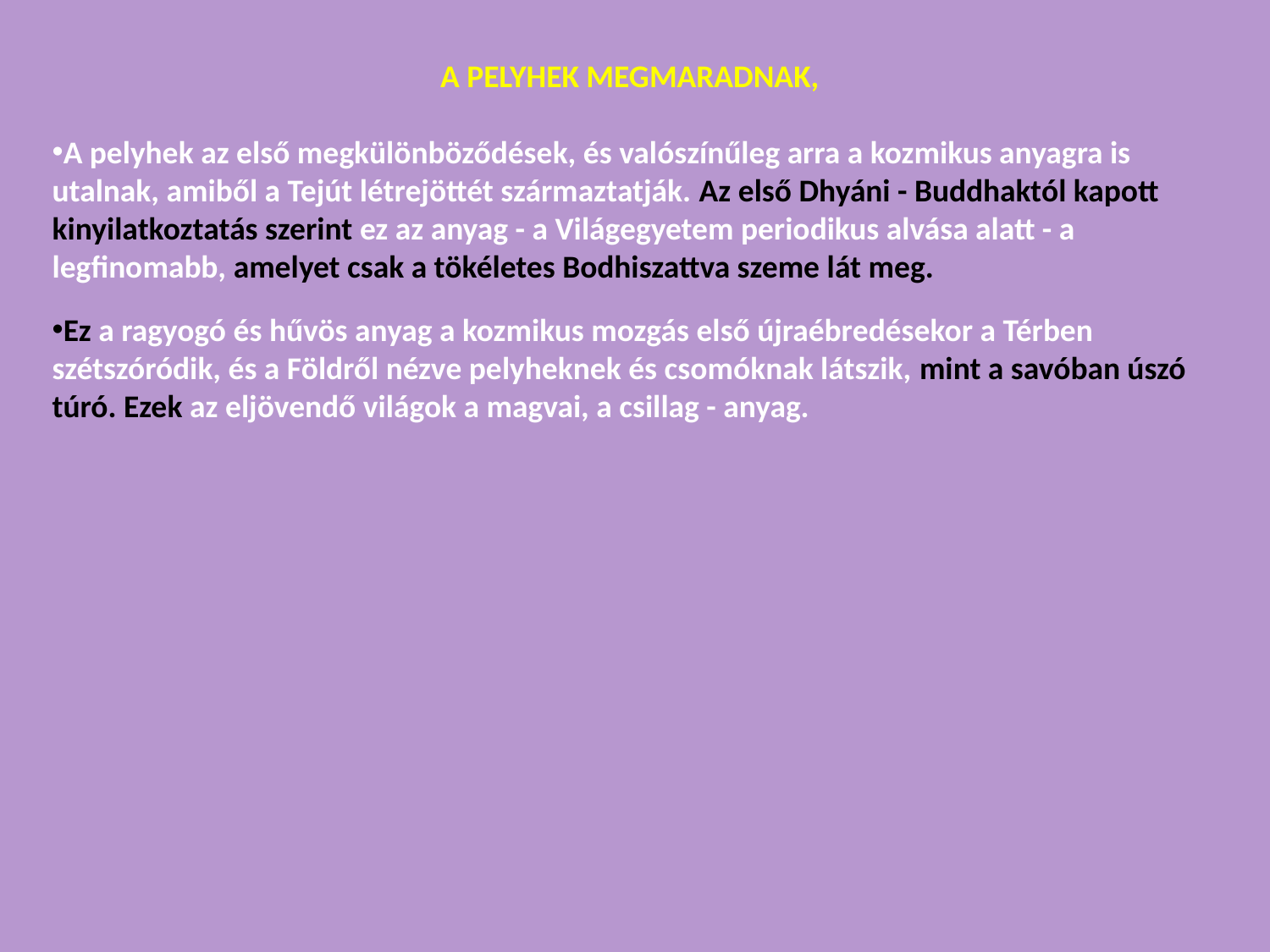

A PELYHEK MEGMARADNAK,

A pelyhek az első megkülönböződések, és valószínűleg arra a kozmikus anyagra is utalnak, amiből a Tejút létrejöttét származtatják. Az első Dhyáni - Buddhaktól kapott kinyilatkoztatás szerint ez az anyag - a Világegyetem periodikus alvása alatt - a legfinomabb, amelyet csak a tökéletes Bodhiszattva szeme lát meg.

Ez a ragyogó és hűvös anyag a kozmikus mozgás első újraébredésekor a Térben szétszóródik, és a Földről nézve pelyheknek és csomóknak látszik, mint a savóban úszó túró. Ezek az eljövendő világok a magvai, a csillag - anyag.